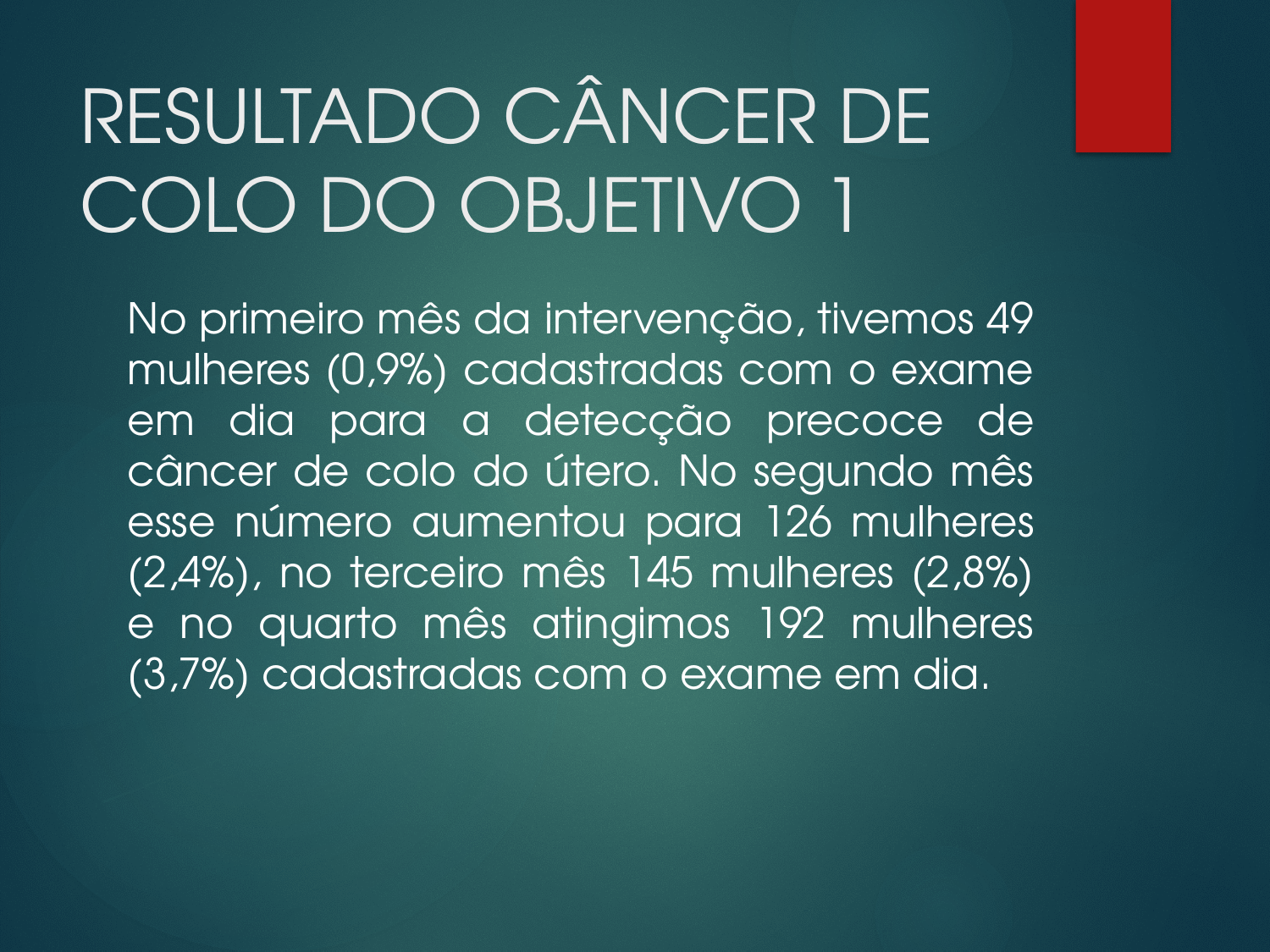

# RESULTADO CÂNCER DE COLO DO OBJETIVO 1
No primeiro mês da intervenção, tivemos 49 mulheres (0,9%) cadastradas com o exame em dia para a detecção precoce de câncer de colo do útero. No segundo mês esse número aumentou para 126 mulheres (2,4%), no terceiro mês 145 mulheres (2,8%) e no quarto mês atingimos 192 mulheres (3,7%) cadastradas com o exame em dia.